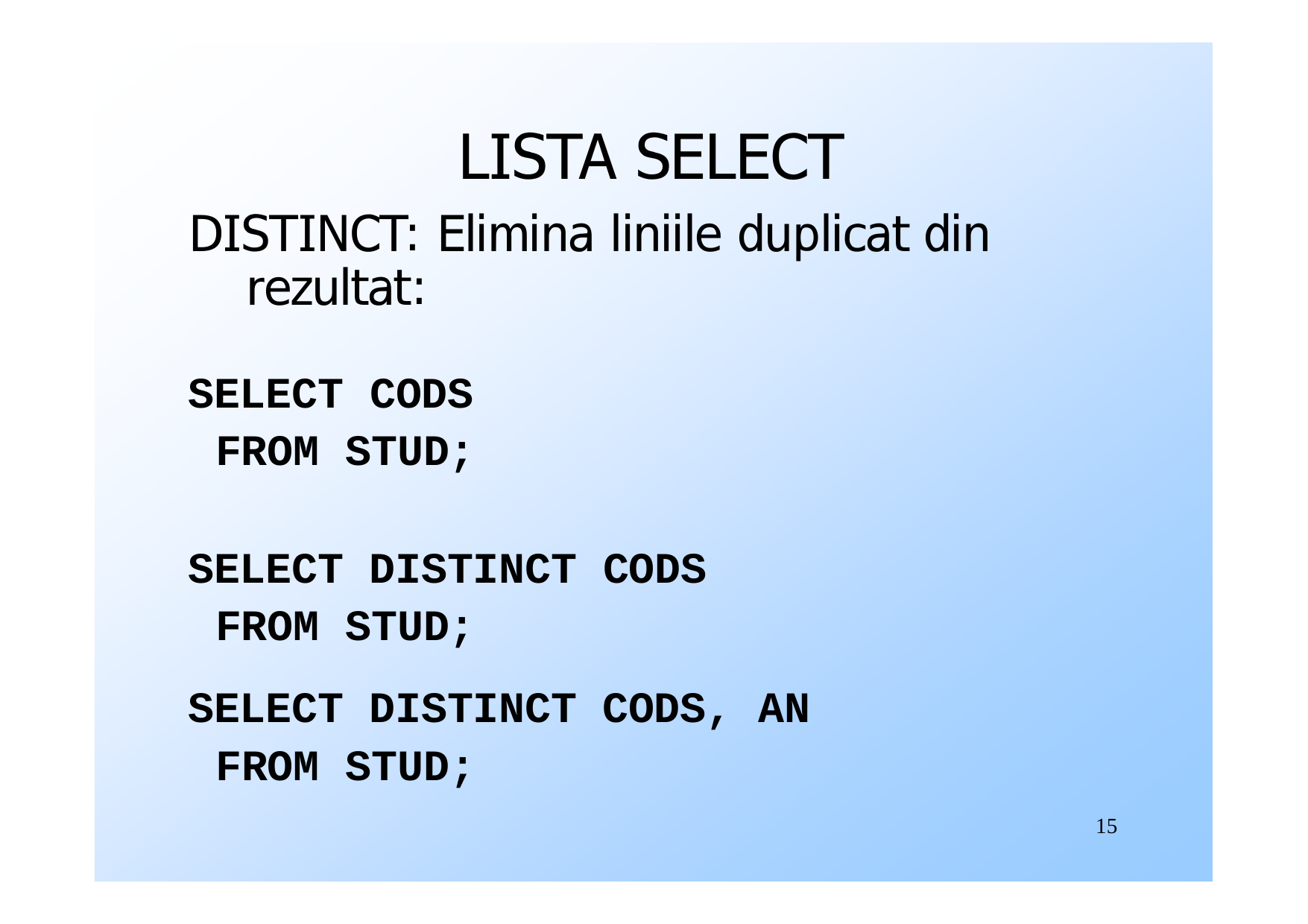

# LISTA SELECT
DISTINCT: Elimina liniile duplicat din  rezultat:
SELECT CODS  FROM STUD;

SELECT DISTINCT CODS  FROM STUD;
SELECT DISTINCT CODS, AN  FROM STUD;
15